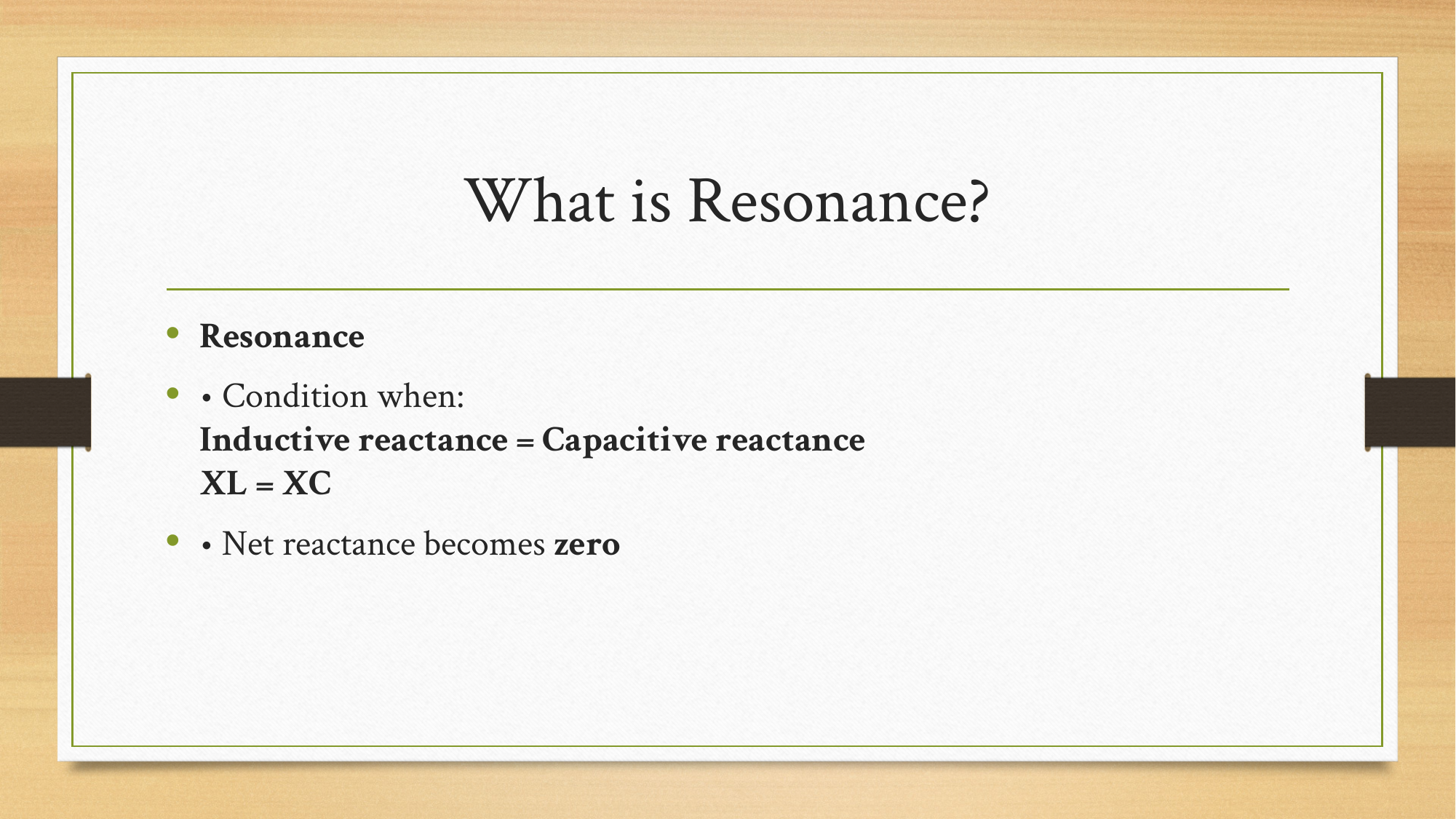

# What is Resonance?
Resonance
• Condition when:
Inductive reactance = Capacitive reactance
XL = XC
• Net reactance becomes zero